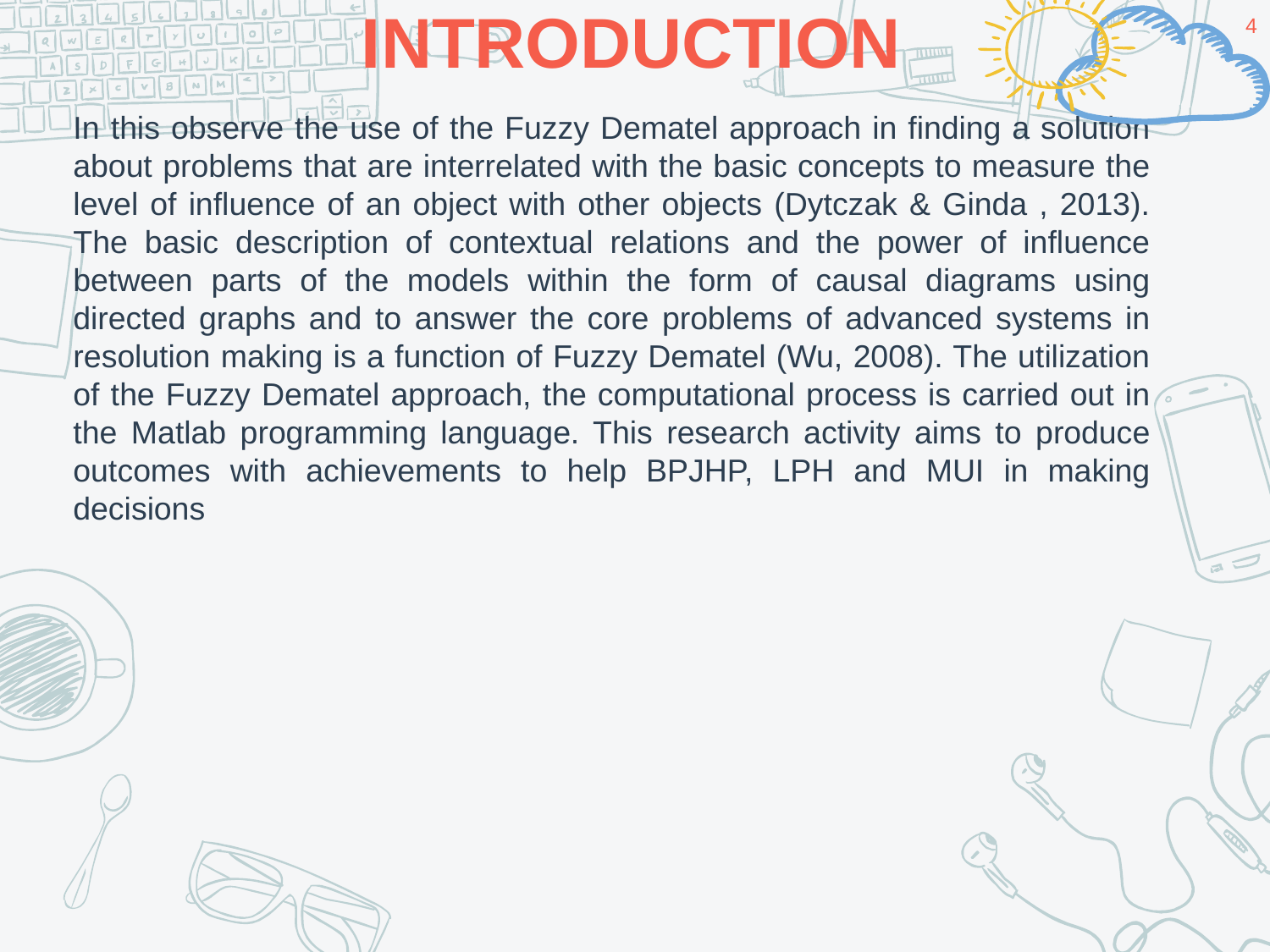

4

# INTRODUCTION
In this observe the use of the Fuzzy Dematel approach in finding a solution about problems that are interrelated with the basic concepts to measure the level of influence of an object with other objects (Dytczak & Ginda , 2013). The basic description of contextual relations and the power of influence between parts of the models within the form of causal diagrams using directed graphs and to answer the core problems of advanced systems in resolution making is a function of Fuzzy Dematel (Wu, 2008). The utilization of the Fuzzy Dematel approach, the computational process is carried out in the Matlab programming language. This research activity aims to produce outcomes with achievements to help BPJHP, LPH and MUI in making decisions